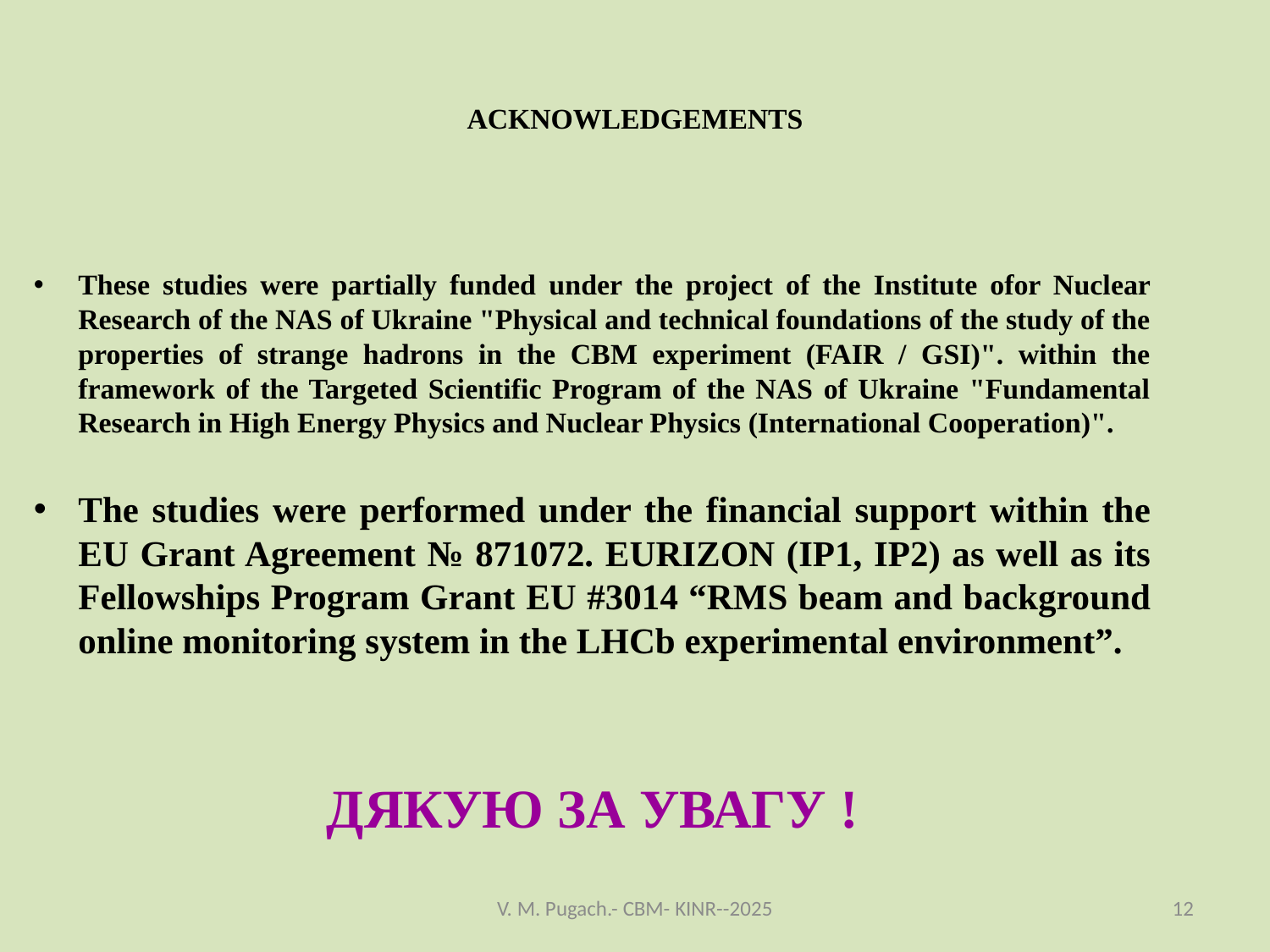

# ACKNOWLEDGEMENTS

These studies were partially funded under the project of the Institute ofor Nuclear Research of the NAS of Ukraine "Physical and technical foundations of the study of the properties of strange hadrons in the CBM experiment (FAIR / GSI)". within the framework of the Targeted Scientific Program of the NAS of Ukraine "Fundamental Research in High Energy Physics and Nuclear Physics (International Cooperation)".

The studies were performed under the financial support within the EU Grant Agreement № 871072. EURIZON (IP1, IP2) as well as its Fellowships Program Grant EU #3014 “RMS beam and background online monitoring system in the LHCb experimental environment”.

ДЯКУЮ ЗА УВАГУ !

V. M. Pugach.- CBM- KINR--2025
12